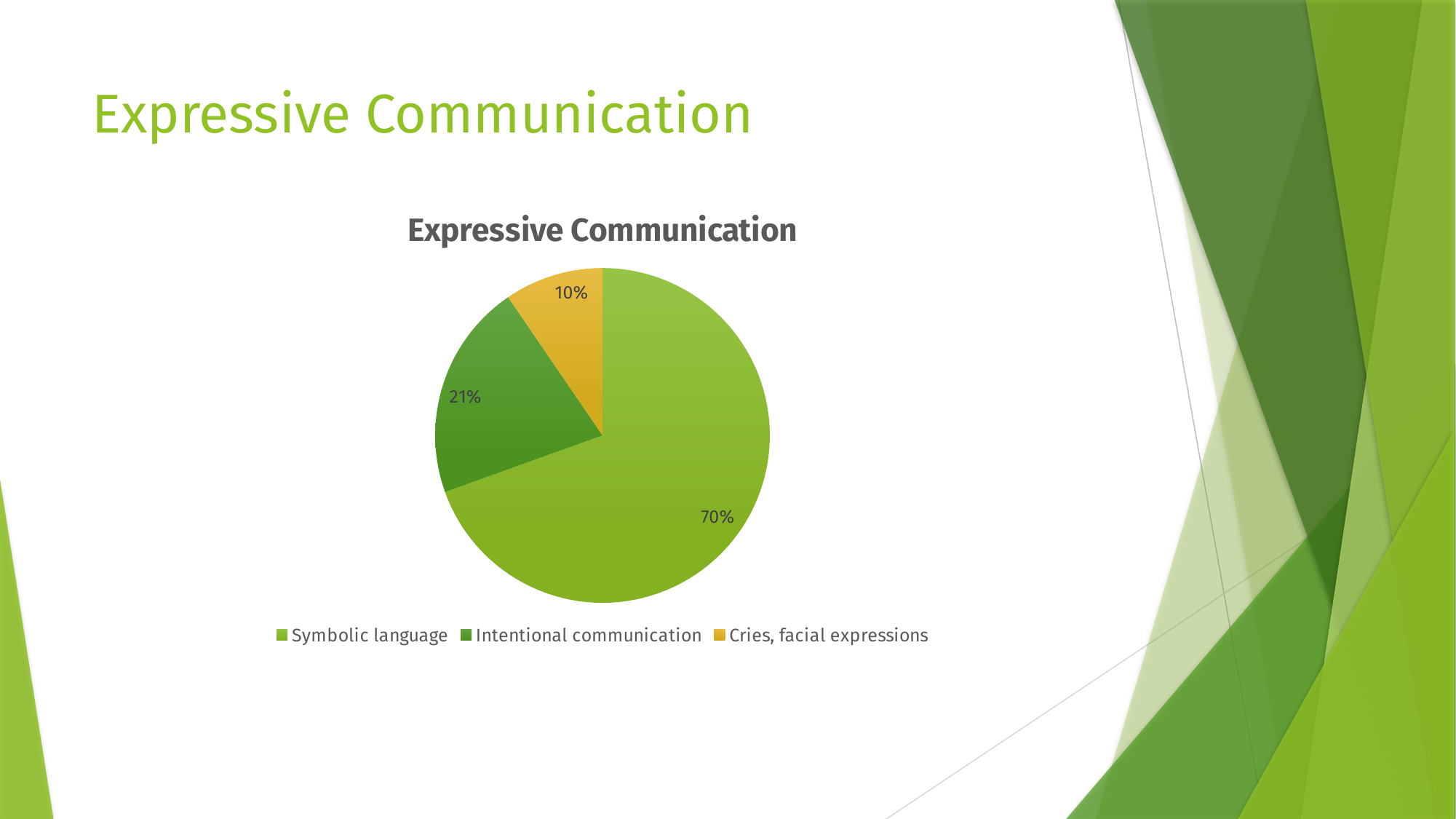

# Expressive Communication

### Chart:

| Category | Expressive Communication |
|---|---|
| Symbolic language | 4773.0 |
| Intentional communication | 1439.0 |
| Cries, facial expressions | 655.0 |